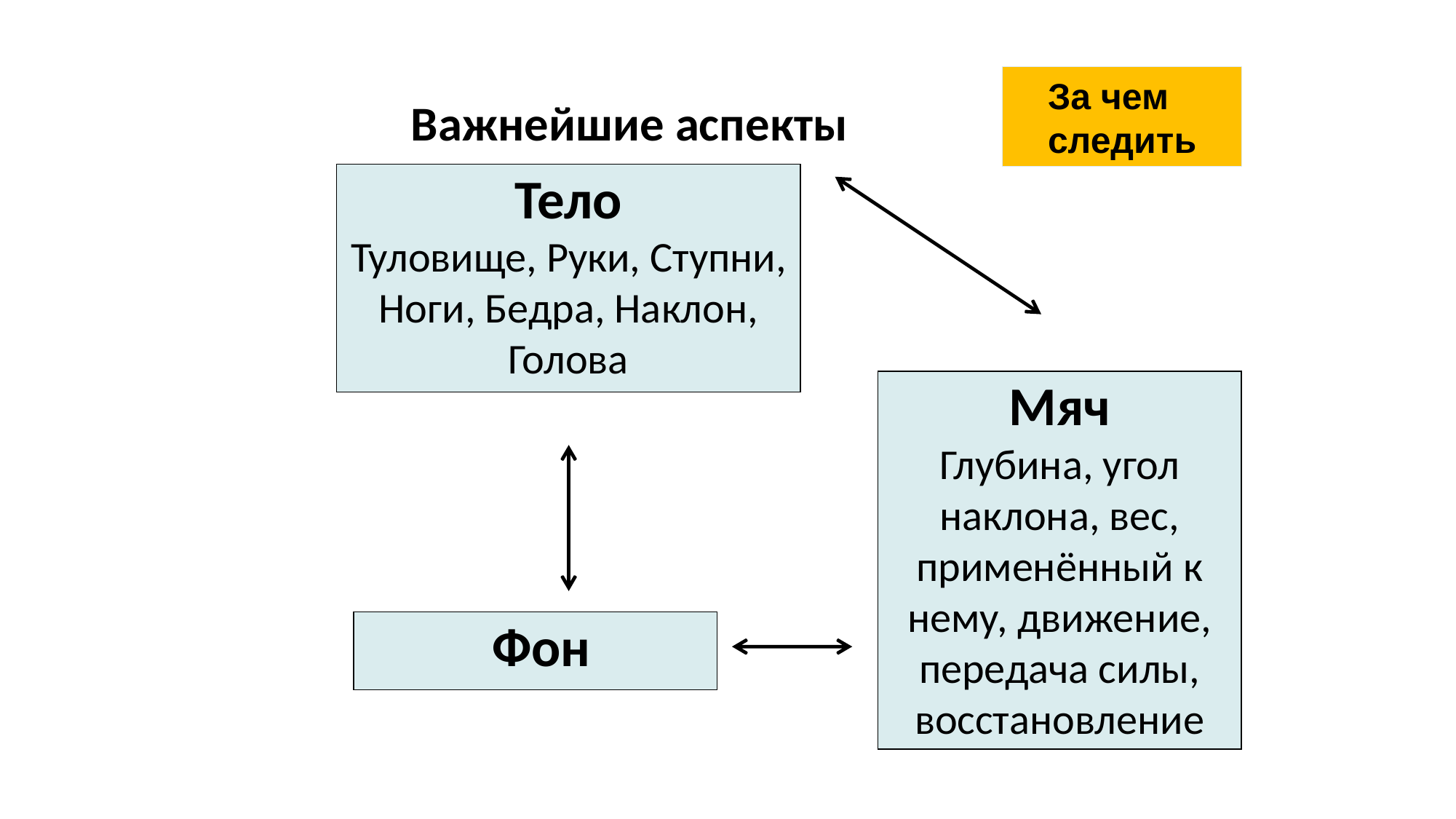

Важнейшие аспекты

За чем следить
Тело
Туловище, Руки, Ступни, Ноги, Бедра, Наклон, Голова

Мяч
Глубина, угол наклона, вес, применённый к нему, движение, передача силы, восстановление

 Фон